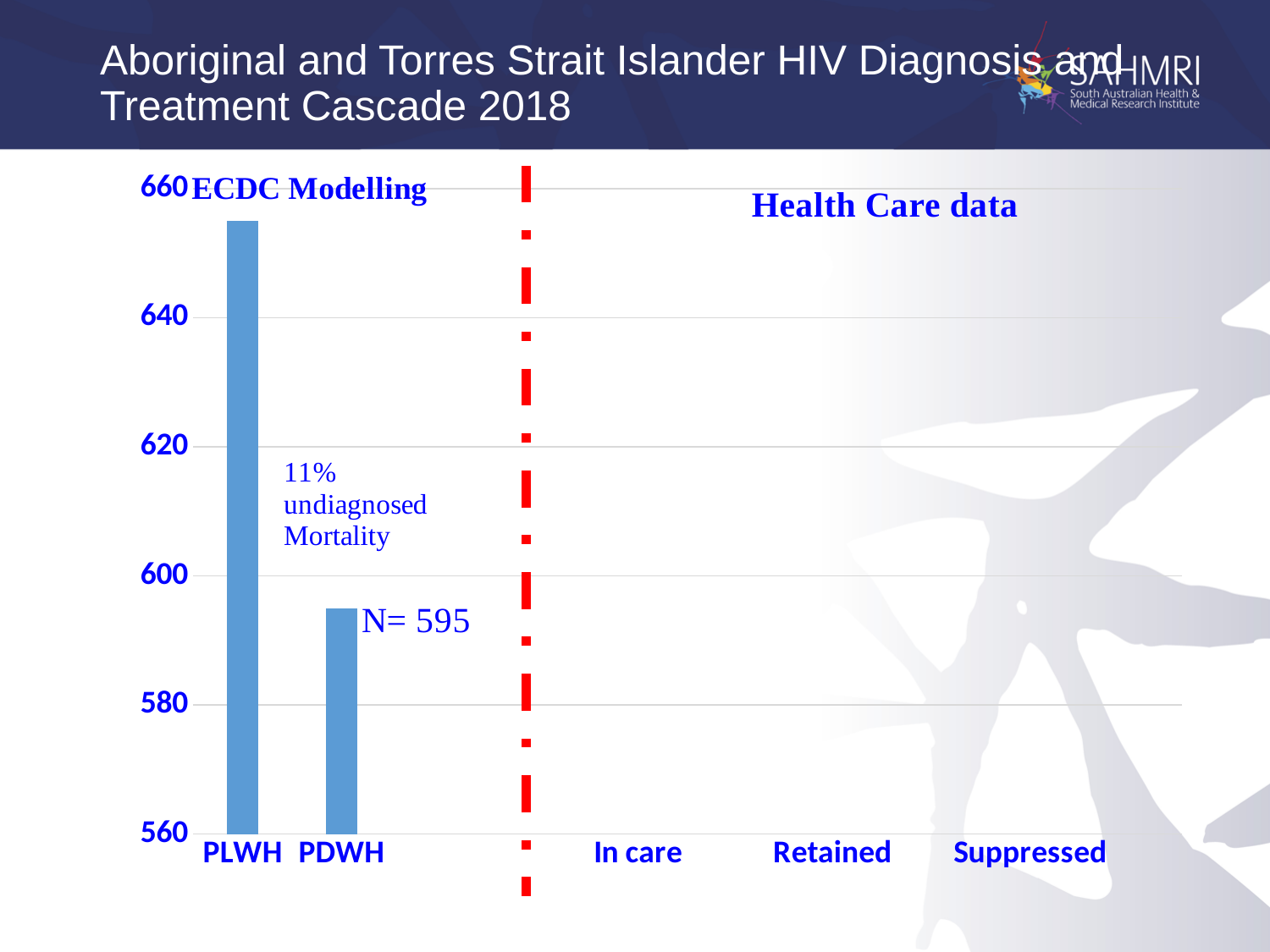

# Aboriginal and Torres Strait Islander HIV Diagnosis and Treatment Cascade 2018

### Chart

| Category |  |
|---|---|
| PLWH | 655.0 |
| PDWH | 595.0 |
|  | None |
|  | None |
| In care | None |
|  | None |
| Retained  | None |
|  | None |
| Suppressed  | None |